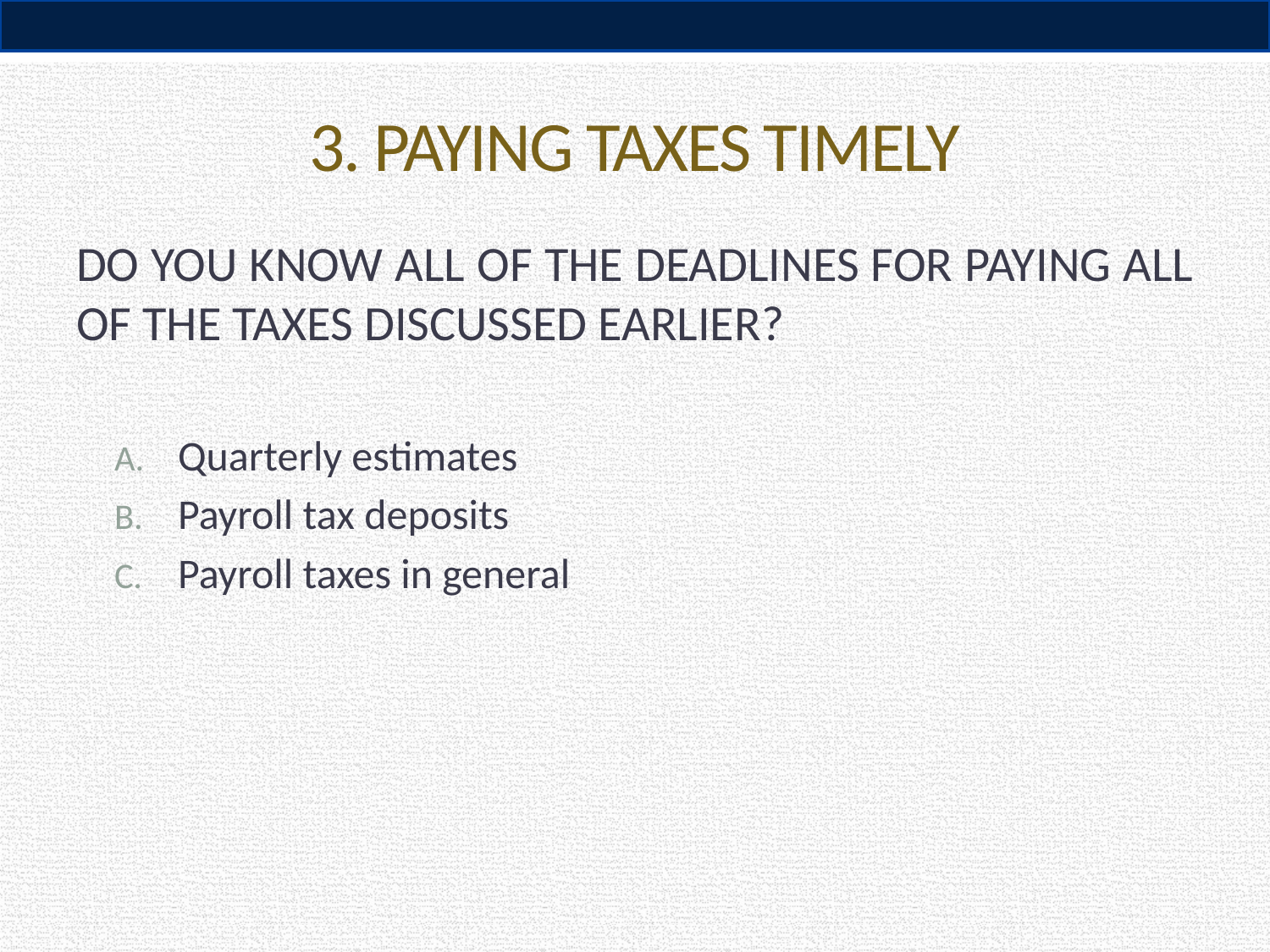

# 3. PAYING TAXES TIMELY
DO YOU KNOW ALL OF THE DEADLINES FOR PAYING ALL OF THE TAXES DISCUSSED EARLIER?

Quarterly estimates
Payroll tax deposits
Payroll taxes in general